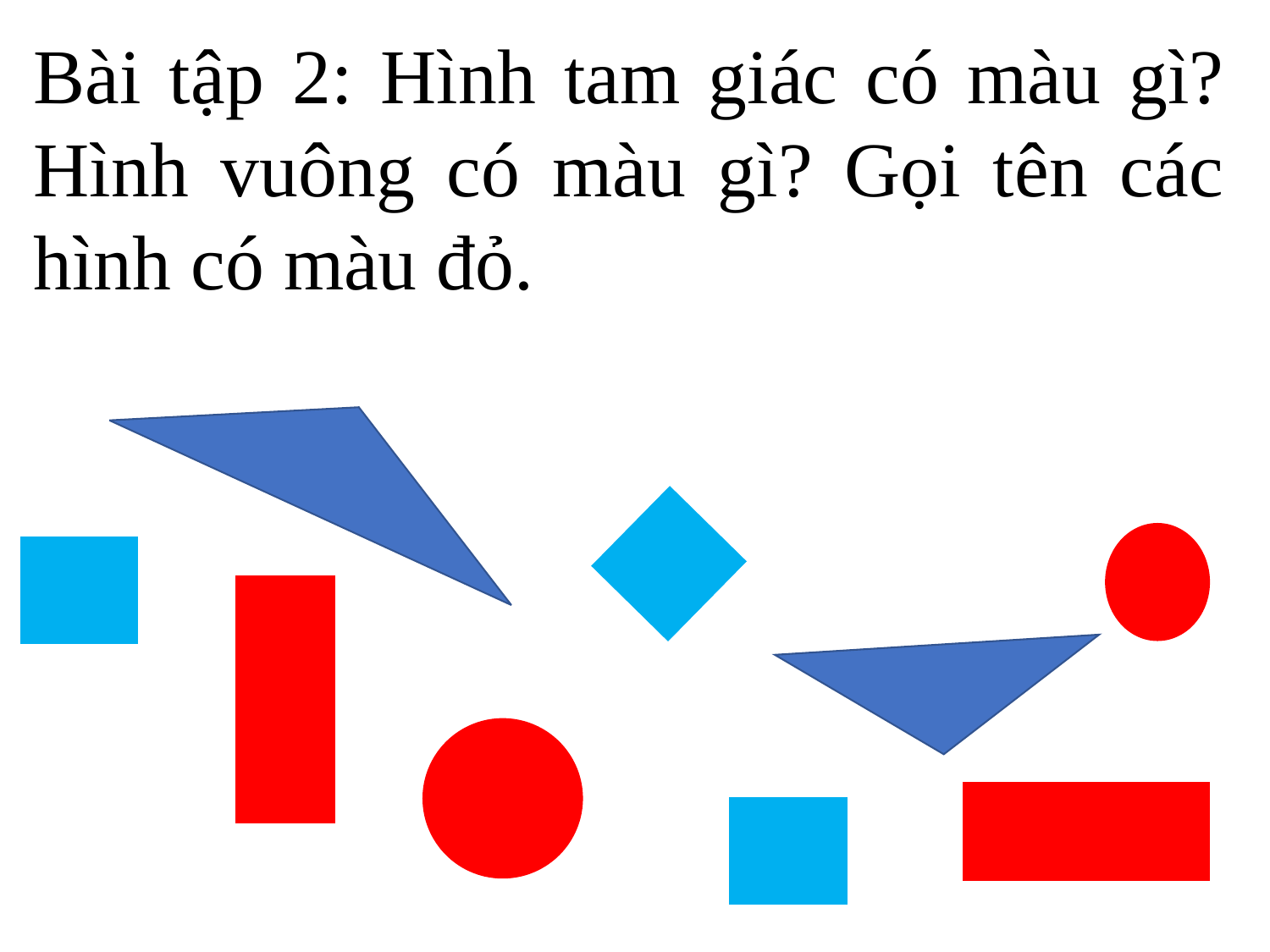

Bài tập 2: Hình tam giác có màu gì? Hình vuông có màu gì? Gọi tên các hình có màu đỏ.